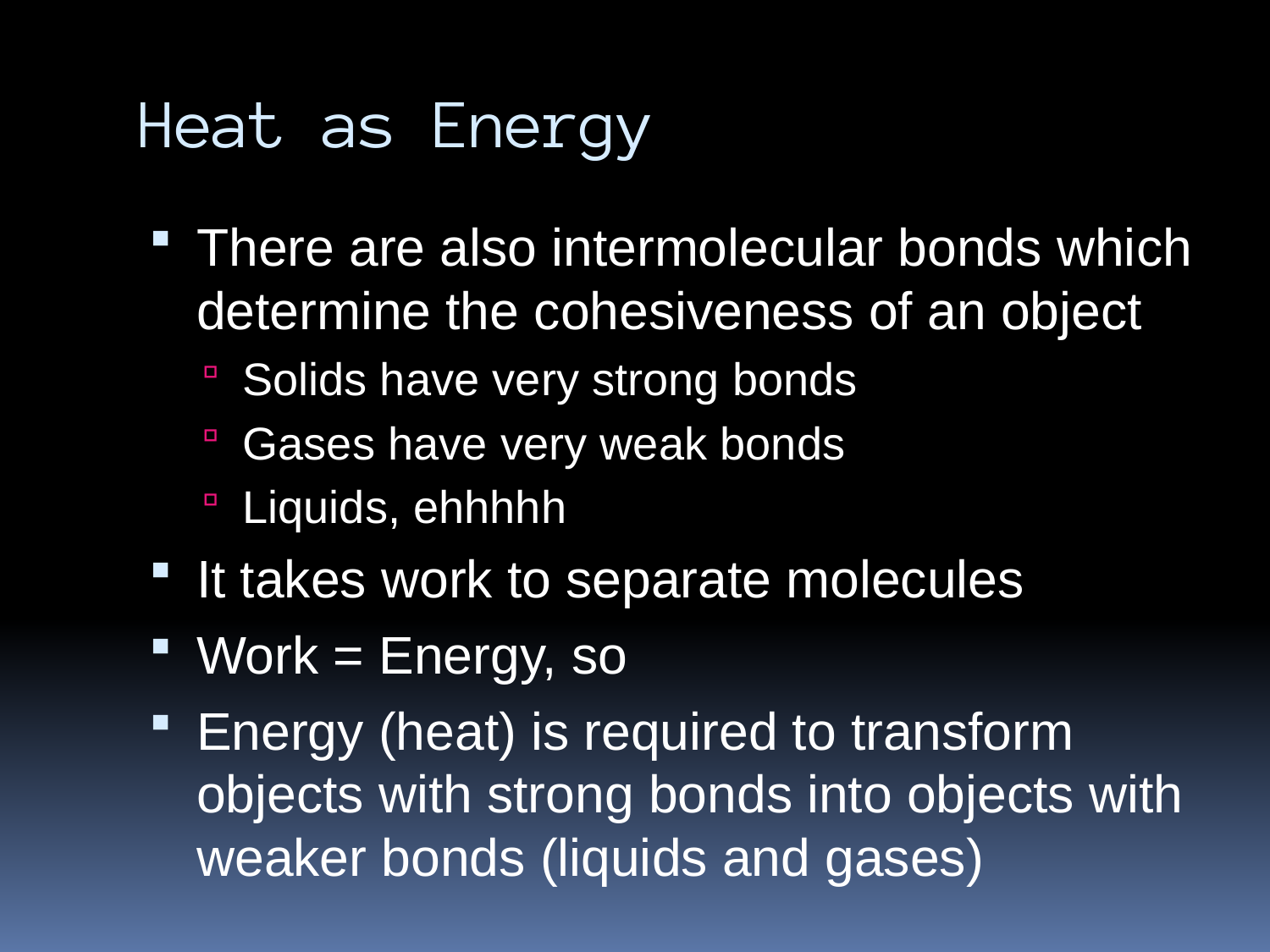

# Heat as Energy
There are also intermolecular bonds which determine the cohesiveness of an object
Solids have very strong bonds
Gases have very weak bonds
Liquids, ehhhhh
It takes work to separate molecules
Work = Energy, so
Energy (heat) is required to transform objects with strong bonds into objects with weaker bonds (liquids and gases)